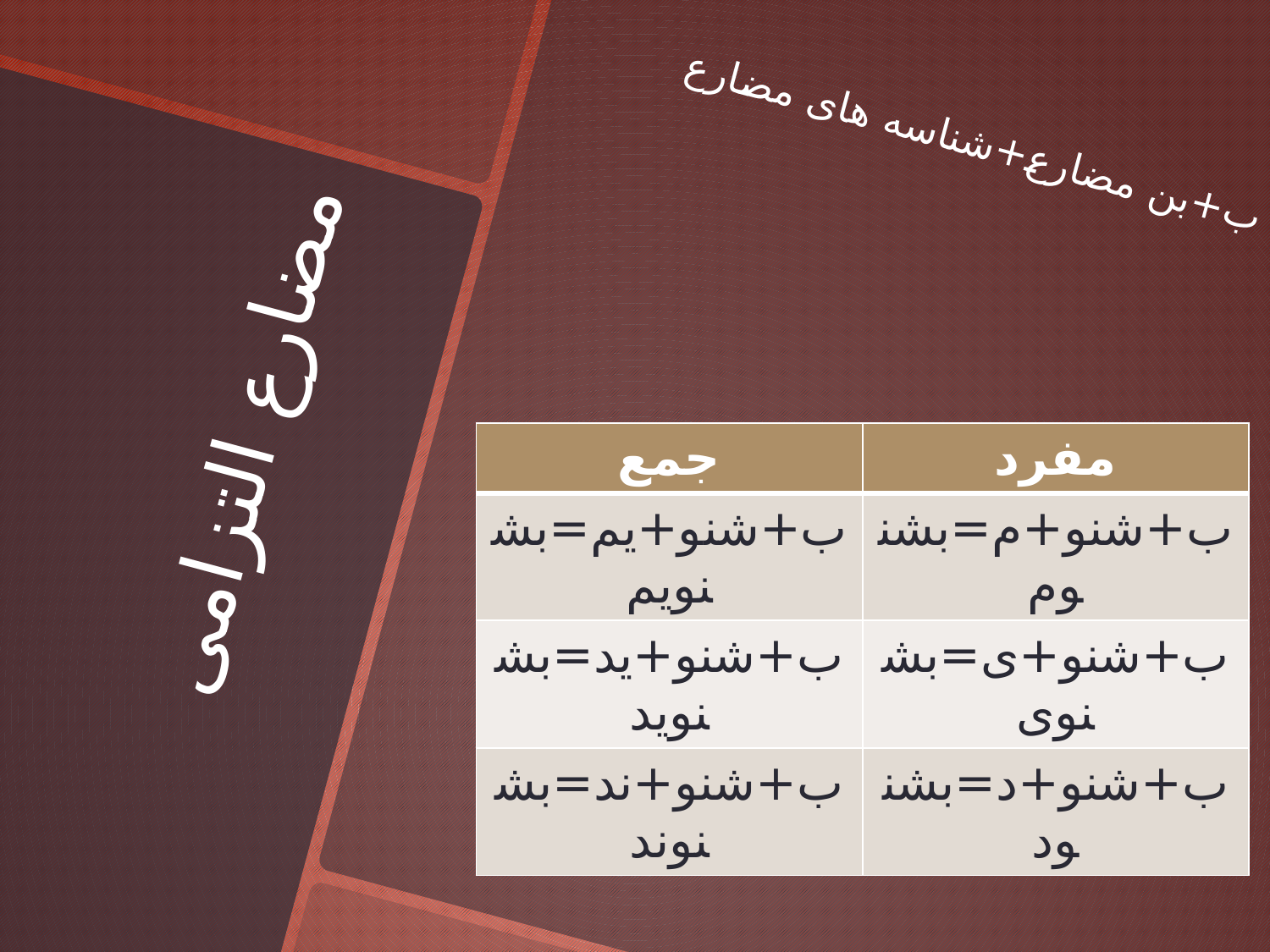

ب+بن مضارع+شناسه های مضارع
# مضارع التزامی
| جمع | مفرد |
| --- | --- |
| ب+شنو+یم=بشنویم | ب+شنو+م=بشنوم |
| ب+شنو+ید=بشنوید | ب+شنو+ی=بشنوی |
| ب+شنو+ند=بشنوند | ب+شنو+د=بشنود |